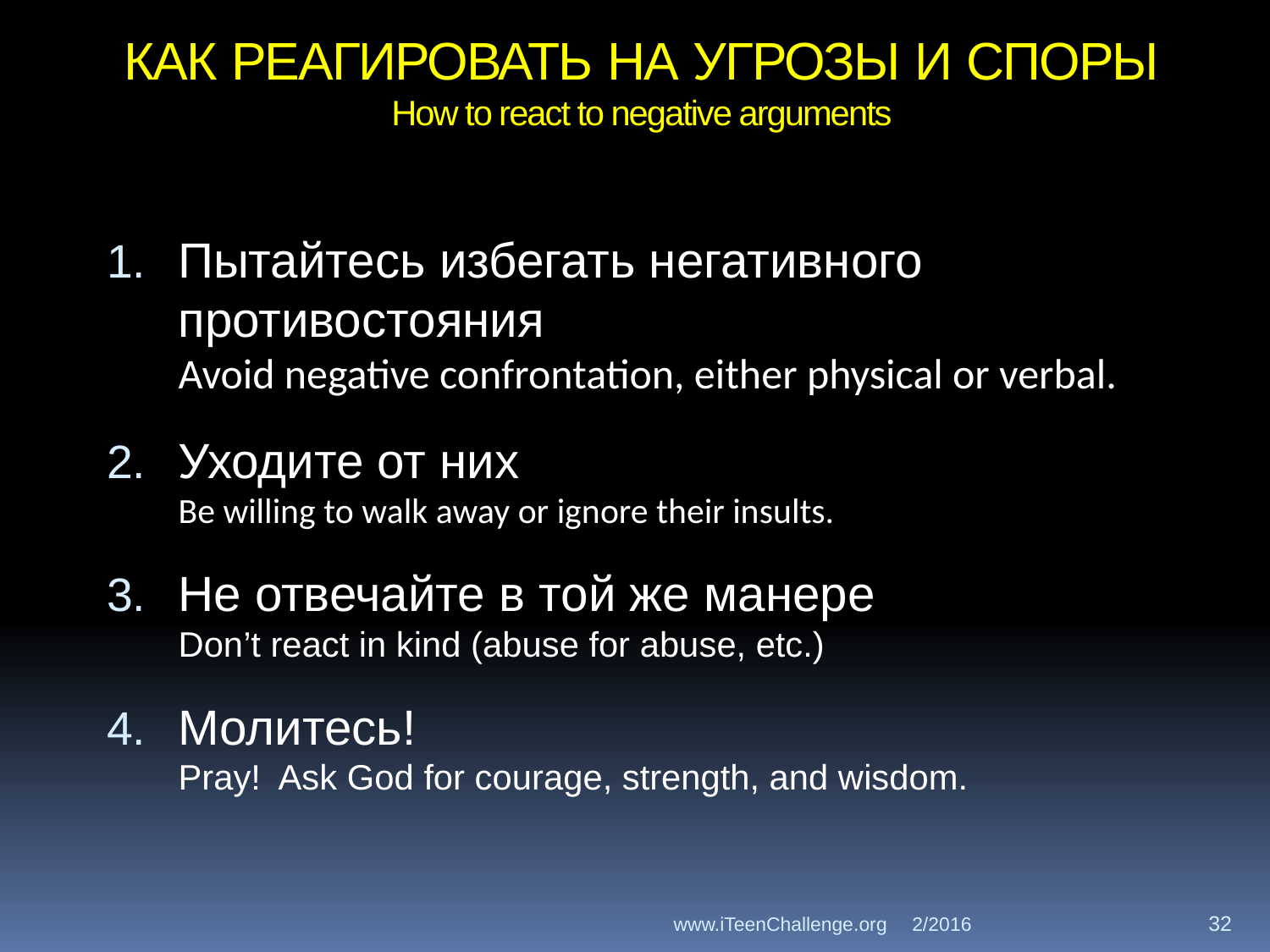

# КАК РЕАГИРОВАТЬ НА УГРОЗЫ И СПОРЫ How to react to negative arguments
Пытайтесь избегать негативного противостояния
Avoid negative confrontation, either physical or verbal.
Уходите от них
Be willing to walk away or ignore their insults.
Не отвечайте в той же манере
Don’t react in kind (abuse for abuse, etc.)
Молитесь!
Pray!  Ask God for courage, strength, and wisdom.
www.iTeenChallenge.org
2/2016
32